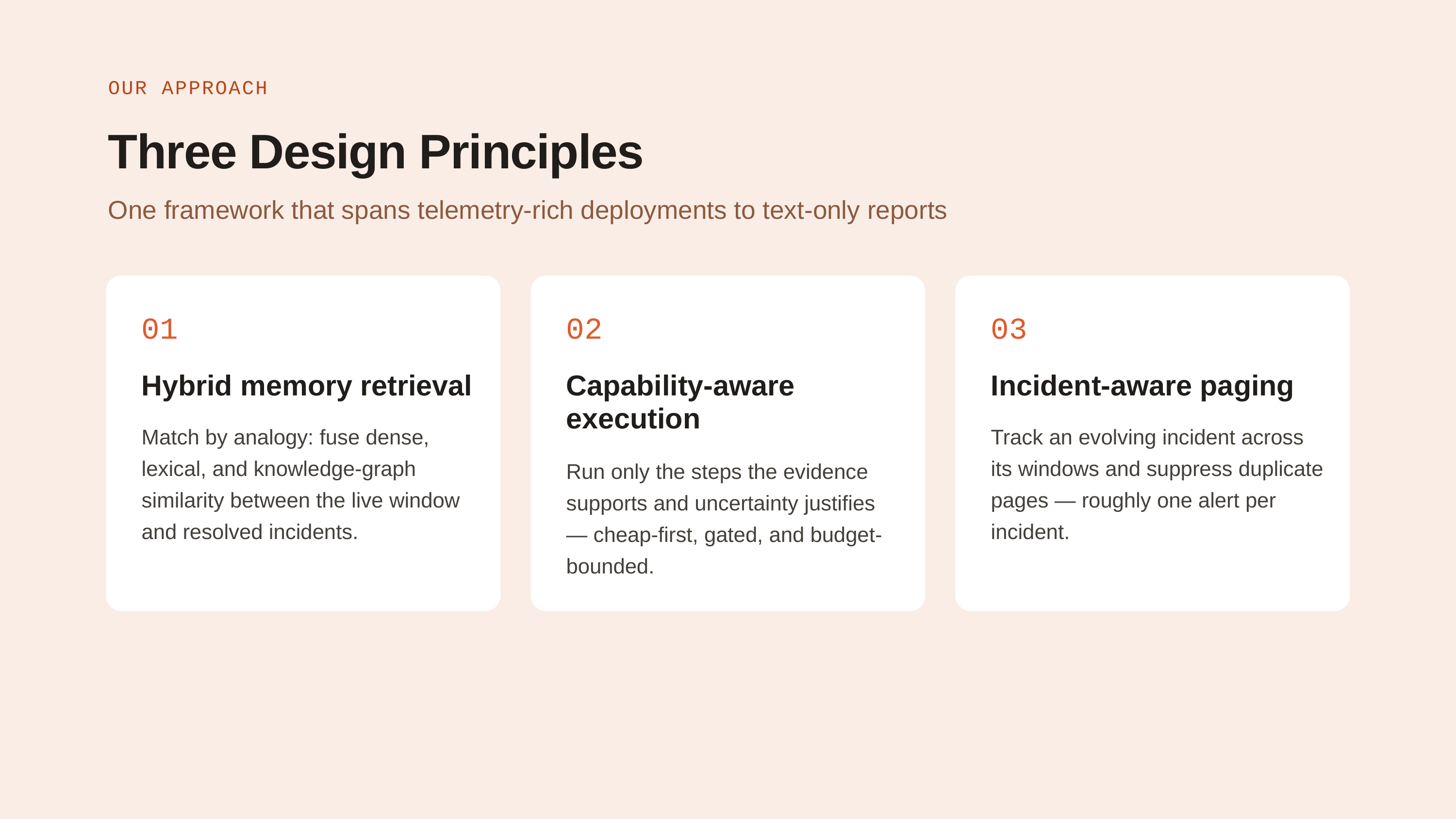

OUR APPROACH
Three Design Principles
One framework that spans telemetry-rich deployments to text-only reports

01
02
03
Hybrid memory retrieval
Capability-aware execution
Incident-aware paging
Match by analogy: fuse dense, lexical, and knowledge-graph similarity between the live window and resolved incidents.
Track an evolving incident across its windows and suppress duplicate pages — roughly one alert per incident.
Run only the steps the evidence supports and uncertainty justifies — cheap-first, gated, and budget-bounded.